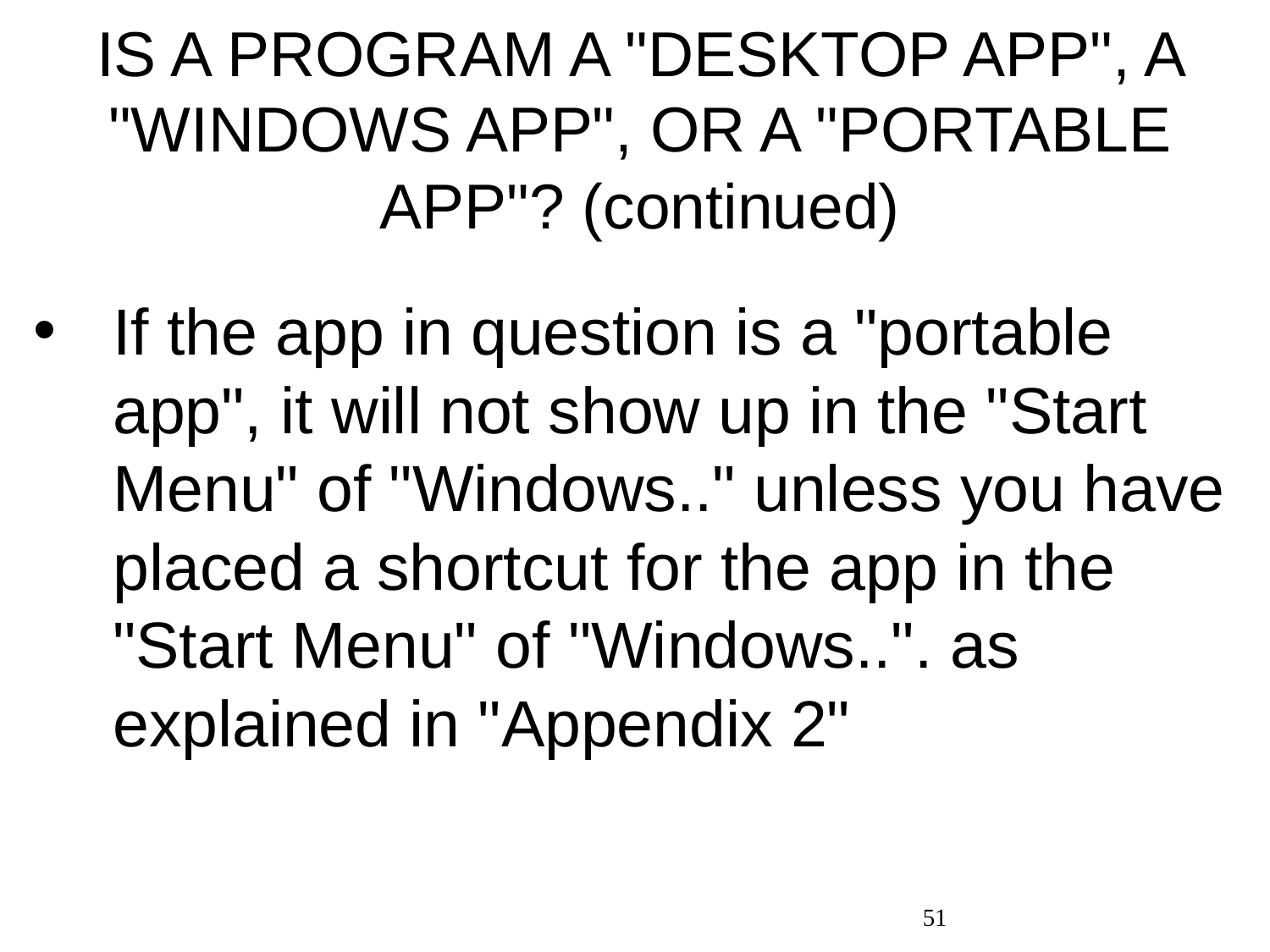

# IS A PROGRAM A "DESKTOP APP", A "WINDOWS APP", OR A "PORTABLE APP"? (continued)
If the app in question is a "portable app", it will not show up in the "Start Menu" of "Windows.." unless you have placed a shortcut for the app in the "Start Menu" of "Windows..". as explained in "Appendix 2"
51